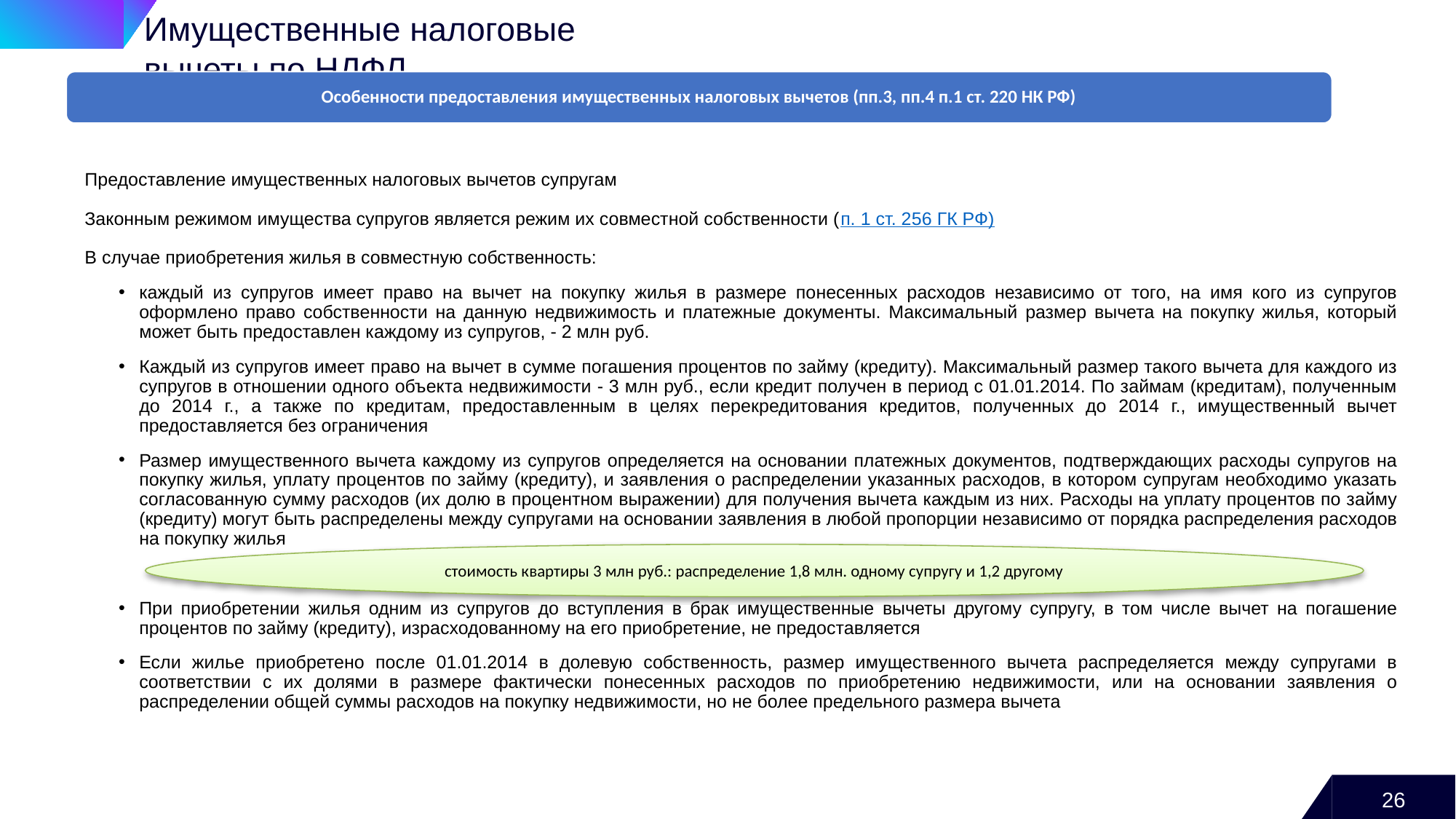

Имущественные налоговые вычеты по НДФЛ

Особенности предоставления имущественных налоговых вычетов (пп.3, пп.4 п.1 ст. 220 НК РФ)
Предоставление имущественных налоговых вычетов супругам

Законным режимом имущества супругов является режим их совместной собственности (п. 1 ст. 256 ГК РФ)

В случае приобретения жилья в совместную собственность:
каждый из супругов имеет право на вычет на покупку жилья в размере понесенных расходов независимо от того, на имя кого из супругов оформлено право собственности на данную недвижимость и платежные документы. Максимальный размер вычета на покупку жилья, который может быть предоставлен каждому из супругов, - 2 млн руб.
Каждый из супругов имеет право на вычет в сумме погашения процентов по займу (кредиту). Максимальный размер такого вычета для каждого из супругов в отношении одного объекта недвижимости - 3 млн руб., если кредит получен в период с 01.01.2014. По займам (кредитам), полученным до 2014 г., а также по кредитам, предоставленным в целях перекредитования кредитов, полученных до 2014 г., имущественный вычет предоставляется без ограничения
Размер имущественного вычета каждому из супругов определяется на основании платежных документов, подтверждающих расходы супругов на покупку жилья, уплату процентов по займу (кредиту), и заявления о распределении указанных расходов, в котором супругам необходимо указать согласованную сумму расходов (их долю в процентном выражении) для получения вычета каждым из них. Расходы на уплату процентов по займу (кредиту) могут быть распределены между супругами на основании заявления в любой пропорции независимо от порядка распределения расходов на покупку жилья

При приобретении жилья одним из супругов до вступления в брак имущественные вычеты другому супругу, в том числе вычет на погашение процентов по займу (кредиту), израсходованному на его приобретение, не предоставляется
Если жилье приобретено после 01.01.2014 в долевую собственность, размер имущественного вычета распределяется между супругами в соответствии с их долями в размере фактически понесенных расходов по приобретению недвижимости, или на основании заявления о распределении общей суммы расходов на покупку недвижимости, но не более предельного размера вычета

стоимость квартиры 3 млн руб.: распределение 1,8 млн. одному супругу и 1,2 другому

26